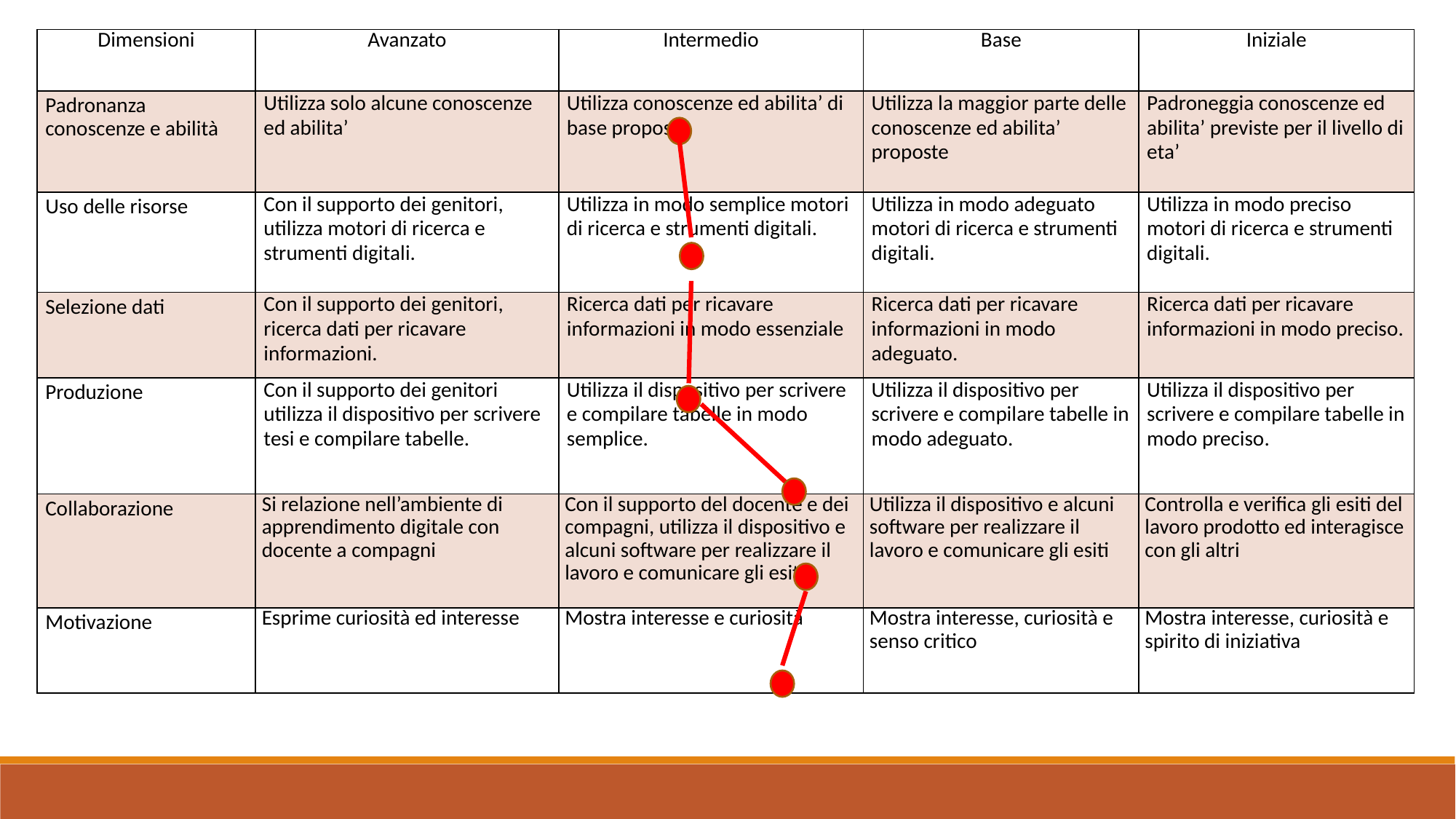

| Dimensioni | Avanzato | Intermedio | Base | Iniziale |
| --- | --- | --- | --- | --- |
| Padronanza conoscenze e abilità | Utilizza solo alcune conoscenze ed abilita’ | Utilizza conoscenze ed abilita’ di base proposte | Utilizza la maggior parte delle conoscenze ed abilita’ proposte | Padroneggia conoscenze ed abilita’ previste per il livello di eta’ |
| Uso delle risorse | Con il supporto dei genitori, utilizza motori di ricerca e strumenti digitali. | Utilizza in modo semplice motori di ricerca e strumenti digitali. | Utilizza in modo adeguato motori di ricerca e strumenti digitali. | Utilizza in modo preciso motori di ricerca e strumenti digitali. |
| Selezione dati | Con il supporto dei genitori, ricerca dati per ricavare informazioni. | Ricerca dati per ricavare informazioni in modo essenziale | Ricerca dati per ricavare informazioni in modo adeguato. | Ricerca dati per ricavare informazioni in modo preciso. |
| Produzione | Con il supporto dei genitori utilizza il dispositivo per scrivere tesi e compilare tabelle. | Utilizza il dispositivo per scrivere e compilare tabelle in modo semplice. | Utilizza il dispositivo per scrivere e compilare tabelle in modo adeguato. | Utilizza il dispositivo per scrivere e compilare tabelle in modo preciso. |
| Collaborazione | Si relazione nell’ambiente di apprendimento digitale con docente a compagni | Con il supporto del docente e dei compagni, utilizza il dispositivo e alcuni software per realizzare il lavoro e comunicare gli esiti | Utilizza il dispositivo e alcuni software per realizzare il lavoro e comunicare gli esiti | Controlla e verifica gli esiti del lavoro prodotto ed interagisce con gli altri |
| Motivazione | Esprime curiosità ed interesse | Mostra interesse e curiosità | Mostra interesse, curiosità e senso critico | Mostra interesse, curiosità e spirito di iniziativa |